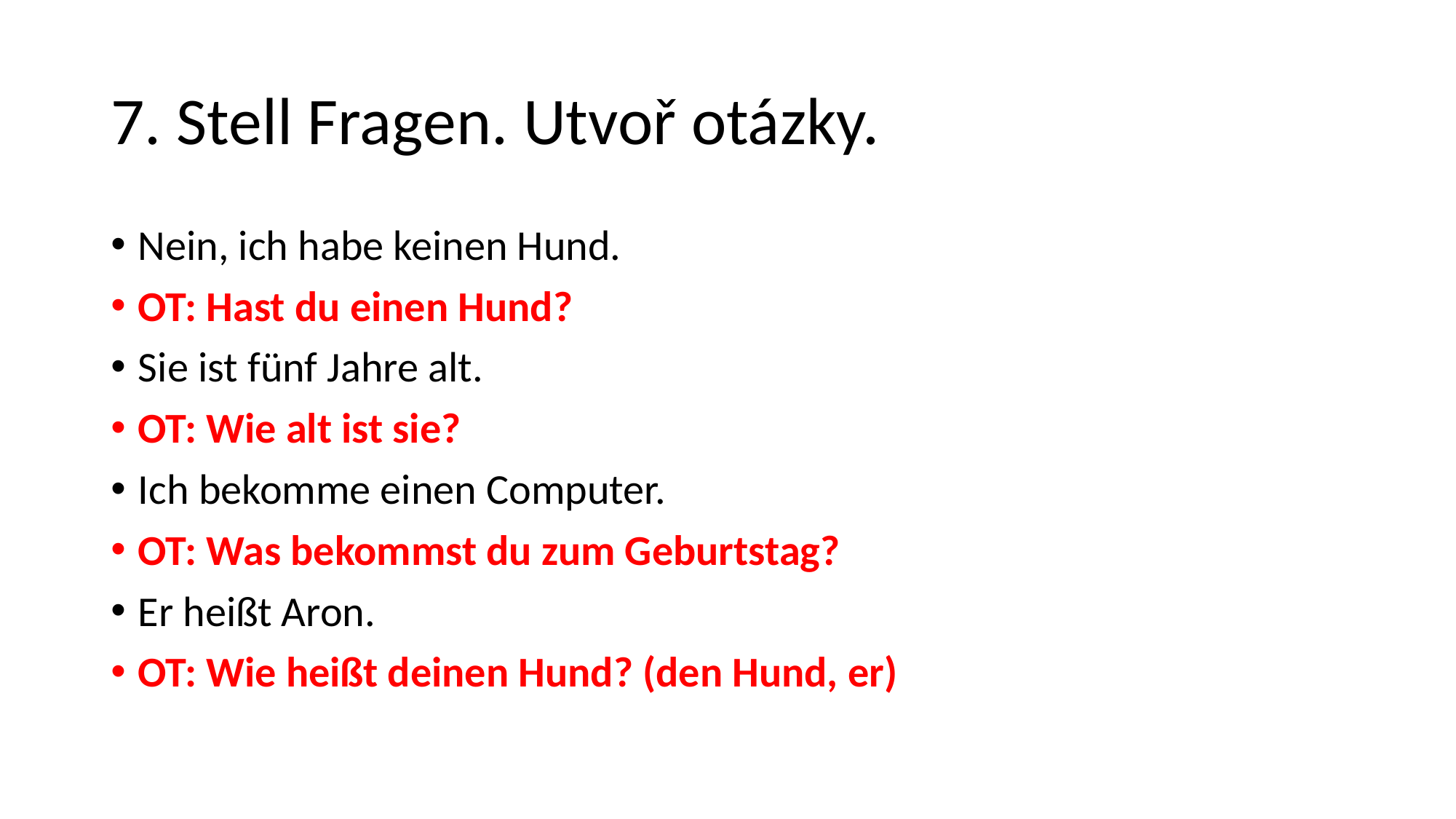

# 7. Stell Fragen. Utvoř otázky.
Nein, ich habe keinen Hund.
OT: Hast du einen Hund?
Sie ist fünf Jahre alt.
OT: Wie alt ist sie?
Ich bekomme einen Computer.
OT: Was bekommst du zum Geburtstag?
Er heißt Aron.
OT: Wie heißt deinen Hund? (den Hund, er)